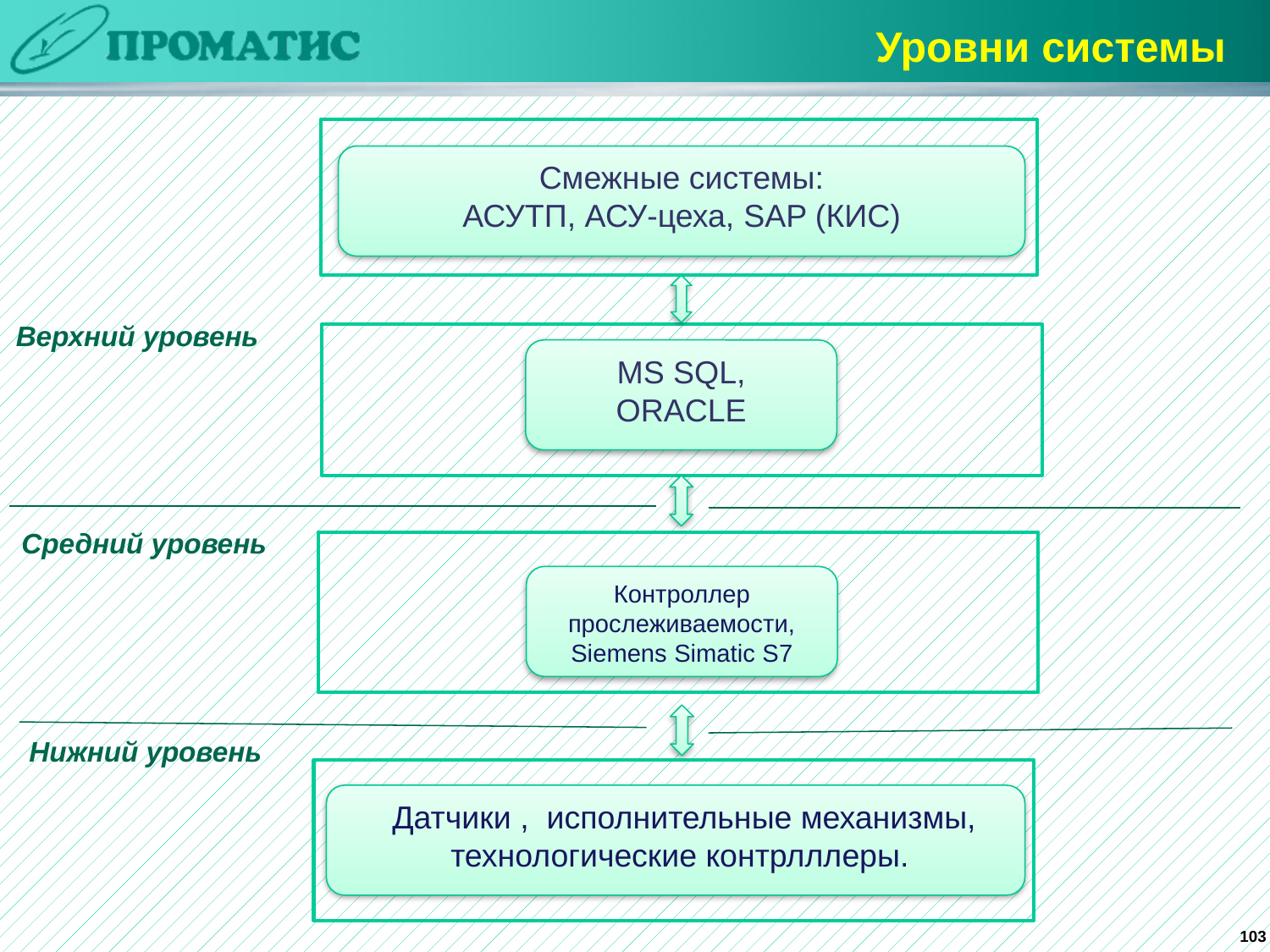

Уровни системы

Смежные системы:
АСУТП, АСУ-цеха, SAP (КИС)

Верхний уровень

MS SQL,
ORACLE

Средний уровень

Контроллер прослеживаемости,
Siemens Simatic S7

  Нижний уровень

  Датчики ,  исполнительные механизмы,
  технологические контрлллеры.